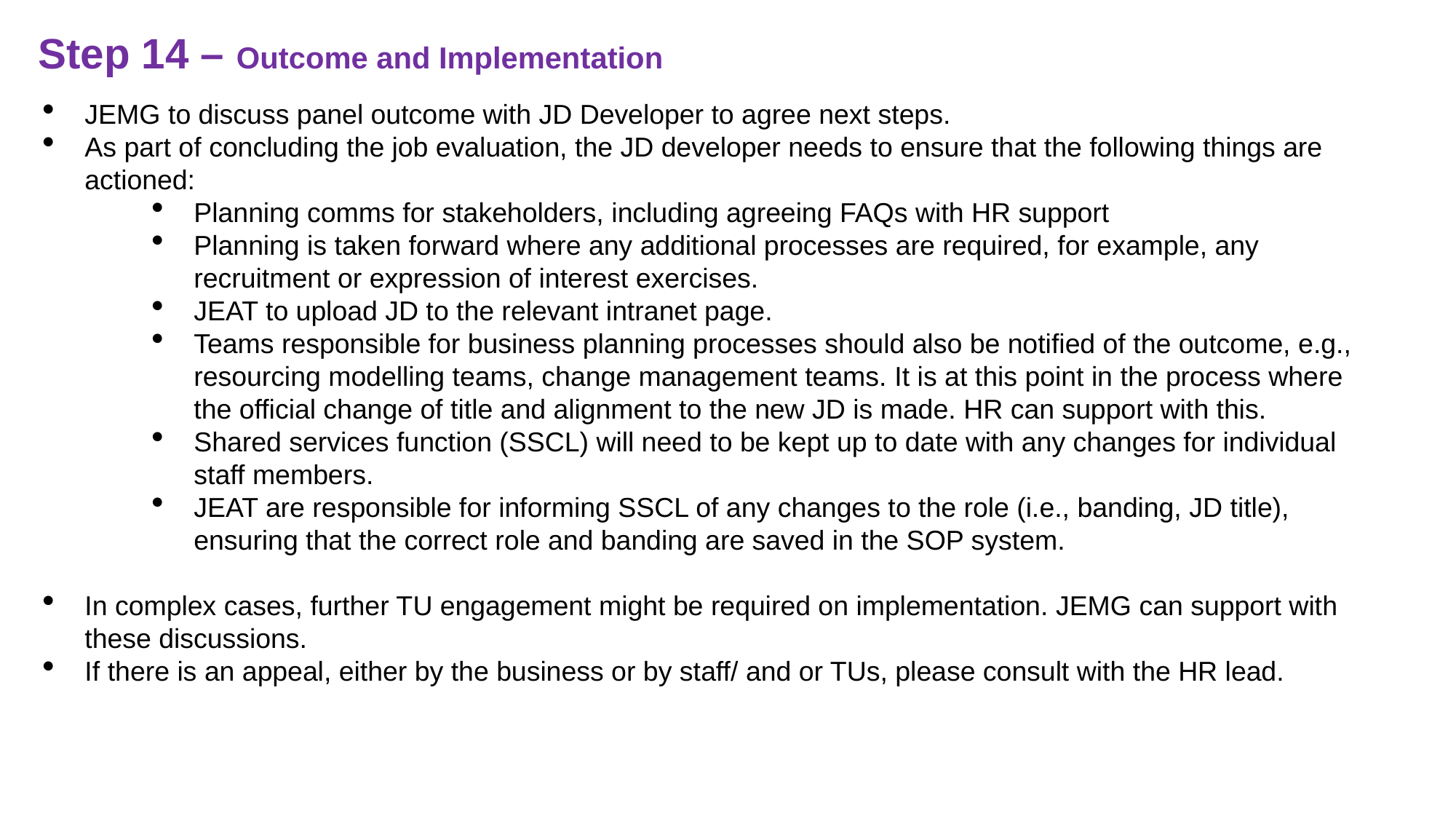

# Step 14 – Outcome and Implementation
JEMG to discuss panel outcome with JD Developer to agree next steps. ​
As part of concluding the job evaluation, the JD developer needs to ensure that the following things are actioned:
Planning comms for stakeholders, including agreeing FAQs with HR support
Planning is taken forward where any additional processes are required, for example, any recruitment or expression of interest exercises.
JEAT to upload JD to the relevant intranet page. ​
Teams responsible for business planning processes should also be notified of the outcome, e.g., resourcing modelling teams, change management teams.​ It is at this point in the process where the official change of title and alignment to the new JD is made. HR can support with this.
Shared services function (SSCL) will need to be kept up to date with any changes for individual staff members. ​
JEAT are responsible for informing SSCL of any changes to the role (i.e., banding, JD title), ensuring that the correct role and banding are saved in the SOP system.

In complex cases, further TU engagement might be required on implementation. JEMG can support with these discussions.
If there is an appeal, either by the business or by staff/ and or TUs, please consult with the HR lead. ​